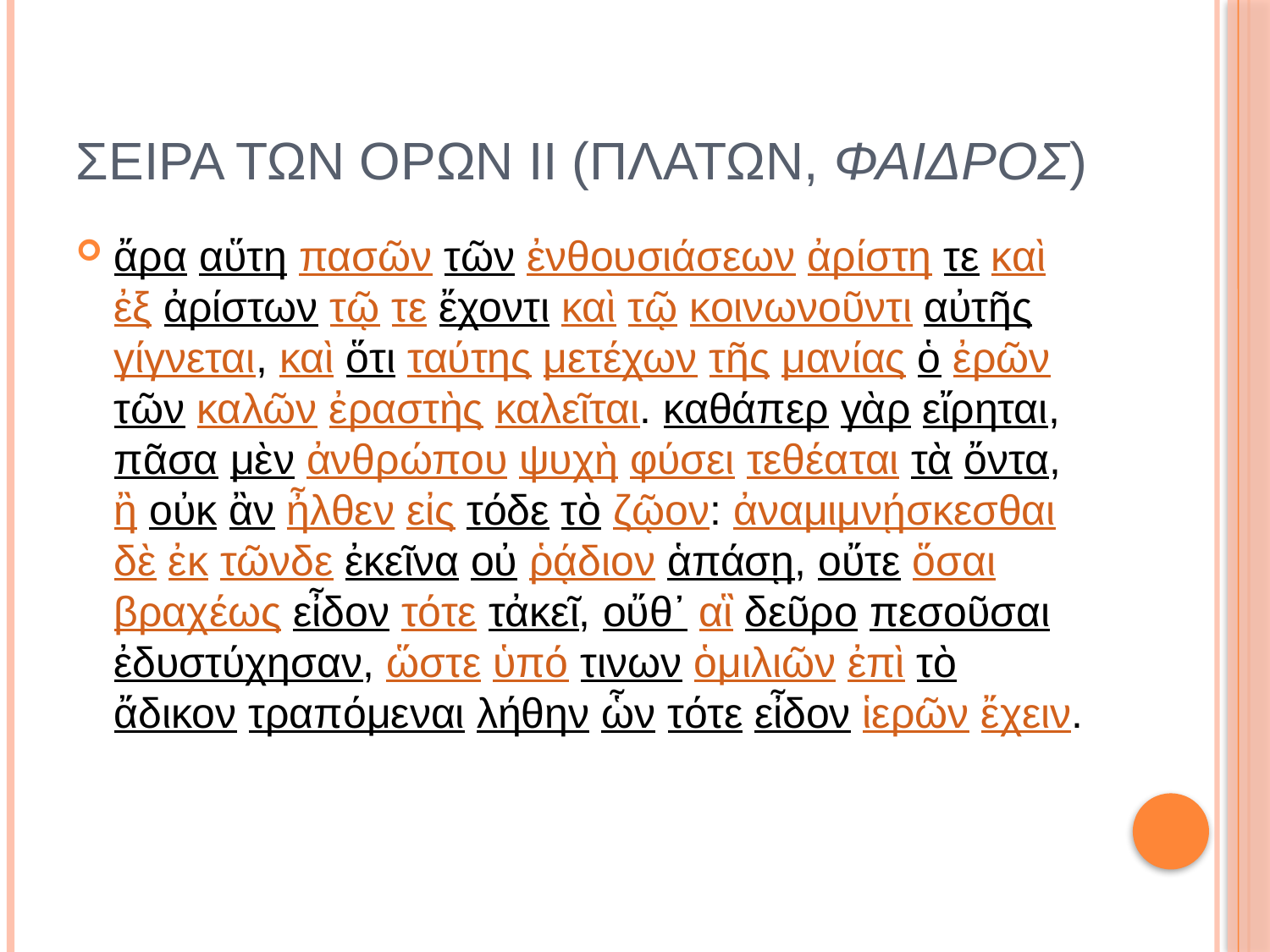

# Σειρα των ορων ΙΙ (Πλατων, Φαιδροσ)
ἄρα αὕτη πασῶν τῶν ἐνθουσιάσεων ἀρίστη τε καὶ ἐξ ἀρίστων τῷ τε ἔχοντι καὶ τῷ κοινωνοῦντι αὐτῆς γίγνεται, καὶ ὅτι ταύτης μετέχων τῆς μανίας ὁ ἐρῶν τῶν καλῶν ἐραστὴς καλεῖται. καθάπερ γὰρ εἴρηται, πᾶσα μὲν ἀνθρώπου ψυχὴ φύσει τεθέαται τὰ ὄντα, ἢ οὐκ ἂν ἦλθεν εἰς τόδε τὸ ζῷον: ἀναμιμνῄσκεσθαι δὲ ἐκ τῶνδε ἐκεῖνα οὐ ῥᾴδιον ἁπάσῃ, οὔτε ὅσαι βραχέως εἶδον τότε τἀκεῖ, οὔθ᾽ αἳ δεῦρο πεσοῦσαι ἐδυστύχησαν, ὥστε ὑπό τινων ὁμιλιῶν ἐπὶ τὸ ἄδικον τραπόμεναι λήθην ὧν τότε εἶδον ἱερῶν ἔχειν.